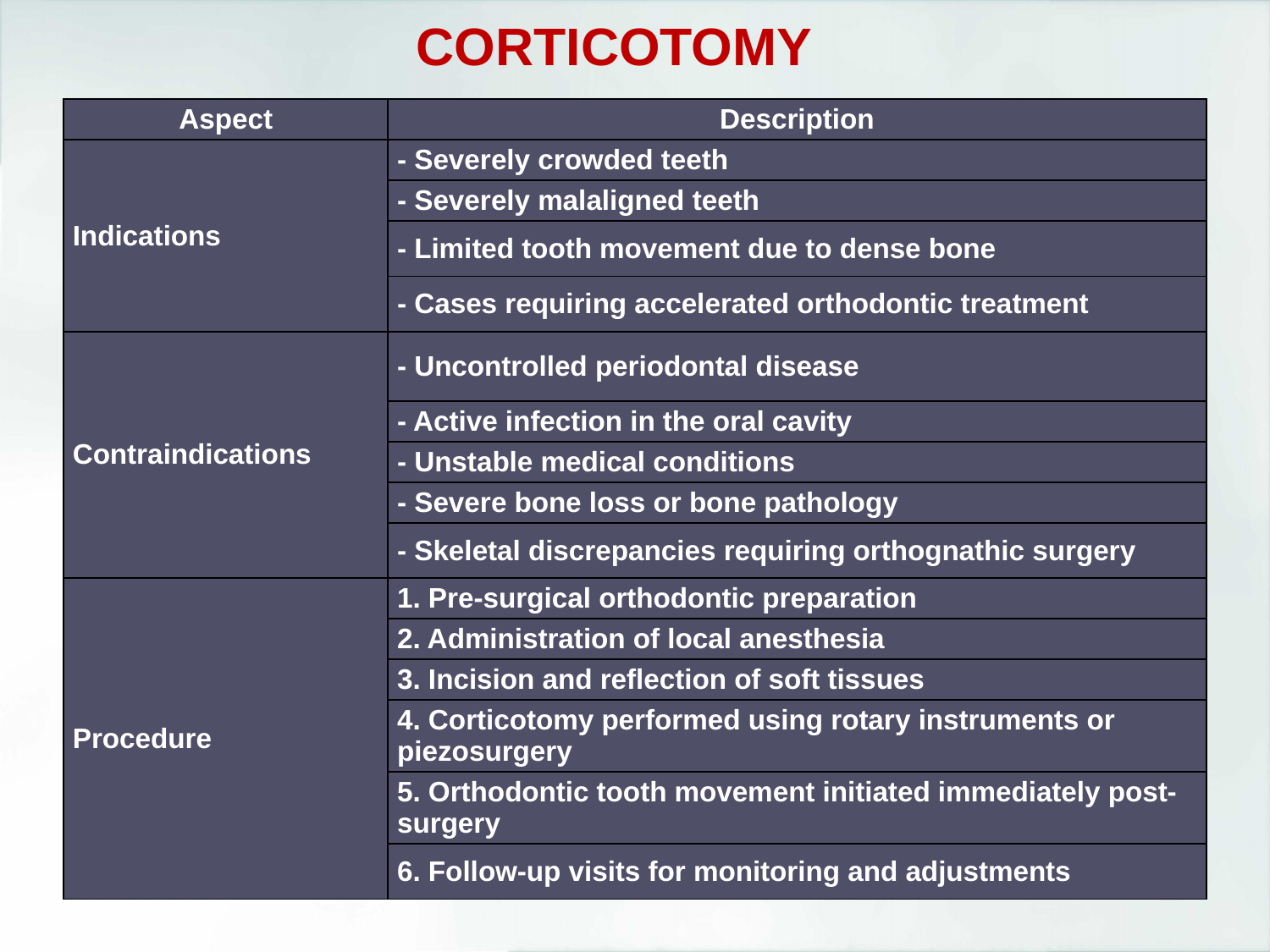

Corticotomy
| Aspect | Description |
| --- | --- |
| Indications | - Severely crowded teeth |
|  | - Severely malaligned teeth |
|  | - Limited tooth movement due to dense bone |
|  | - Cases requiring accelerated orthodontic treatment |
| Contraindications | - Uncontrolled periodontal disease |
|  | - Active infection in the oral cavity |
|  | - Unstable medical conditions |
|  | - Severe bone loss or bone pathology |
|  | - Skeletal discrepancies requiring orthognathic surgery |
| Procedure | 1. Pre-surgical orthodontic preparation |
|  | 2. Administration of local anesthesia |
|  | 3. Incision and reflection of soft tissues |
|  | 4. Corticotomy performed using rotary instruments or piezosurgery |
|  | 5. Orthodontic tooth movement initiated immediately post-surgery |
|  | 6. Follow-up visits for monitoring and adjustments |